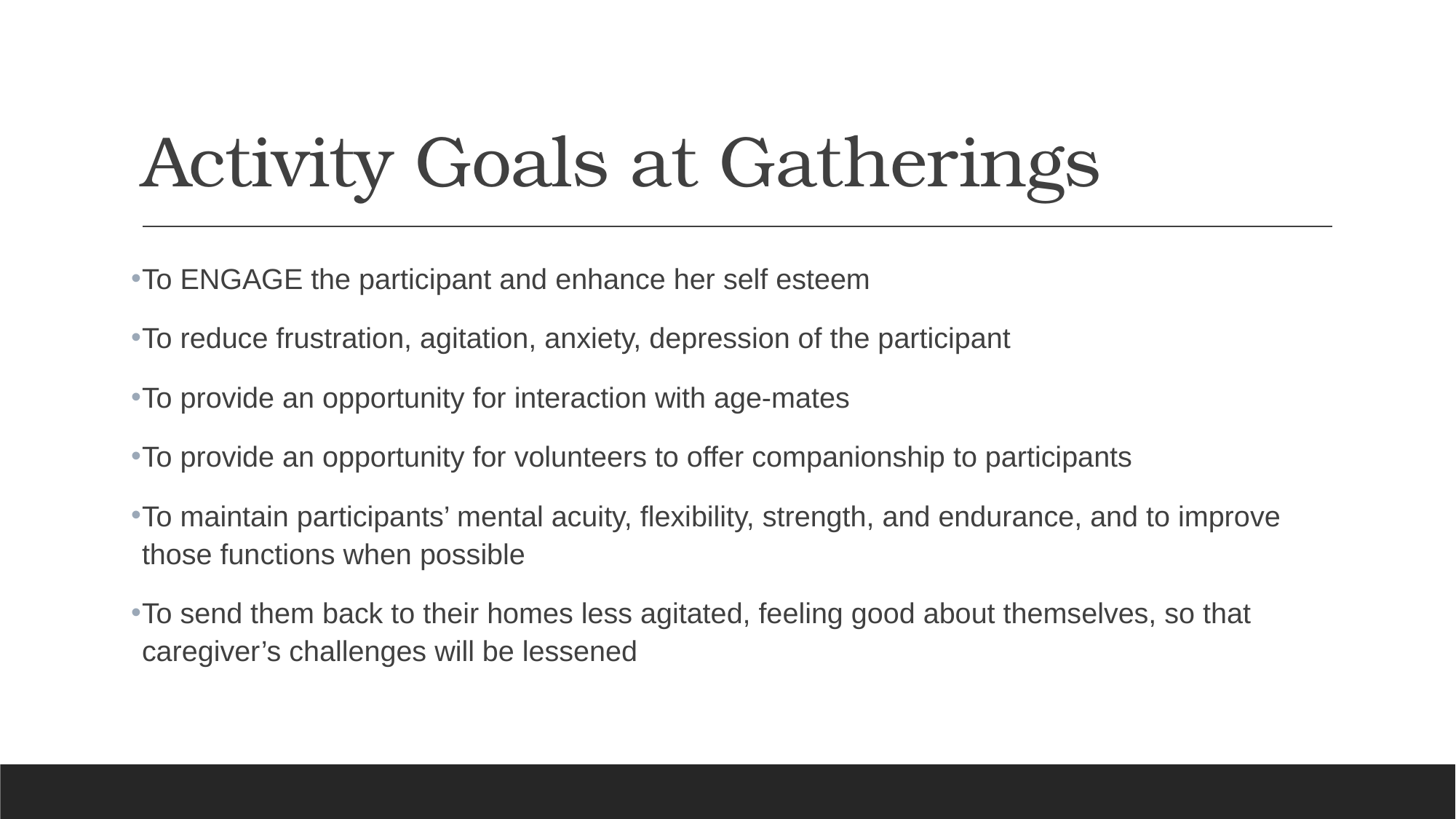

# Activity Goals at Gatherings
To ENGAGE the participant and enhance her self esteem
To reduce frustration, agitation, anxiety, depression of the participant
To provide an opportunity for interaction with age-mates
To provide an opportunity for volunteers to offer companionship to participants
To maintain participants’ mental acuity, flexibility, strength, and endurance, and to improve those functions when possible
To send them back to their homes less agitated, feeling good about themselves, so that caregiver’s challenges will be lessened